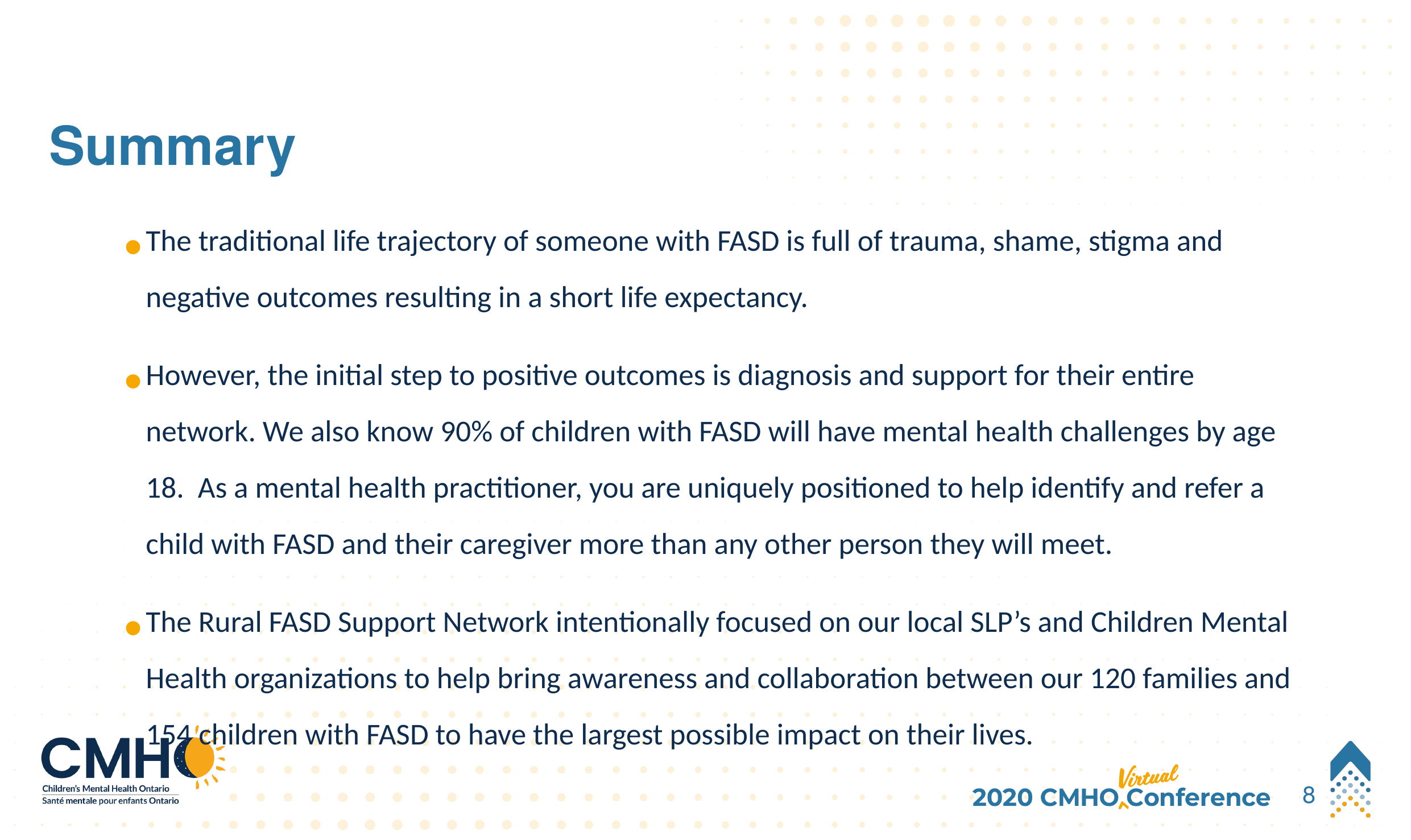

# Summary
The traditional life trajectory of someone with FASD is full of trauma, shame, stigma and negative outcomes resulting in a short life expectancy.
However, the initial step to positive outcomes is diagnosis and support for their entire network. We also know 90% of children with FASD will have mental health challenges by age 18.  As a mental health practitioner, you are uniquely positioned to help identify and refer a child with FASD and their caregiver more than any other person they will meet.
The Rural FASD Support Network intentionally focused on our local SLP’s and Children Mental Health organizations to help bring awareness and collaboration between our 120 families and 154 children with FASD to have the largest possible impact on their lives.

8